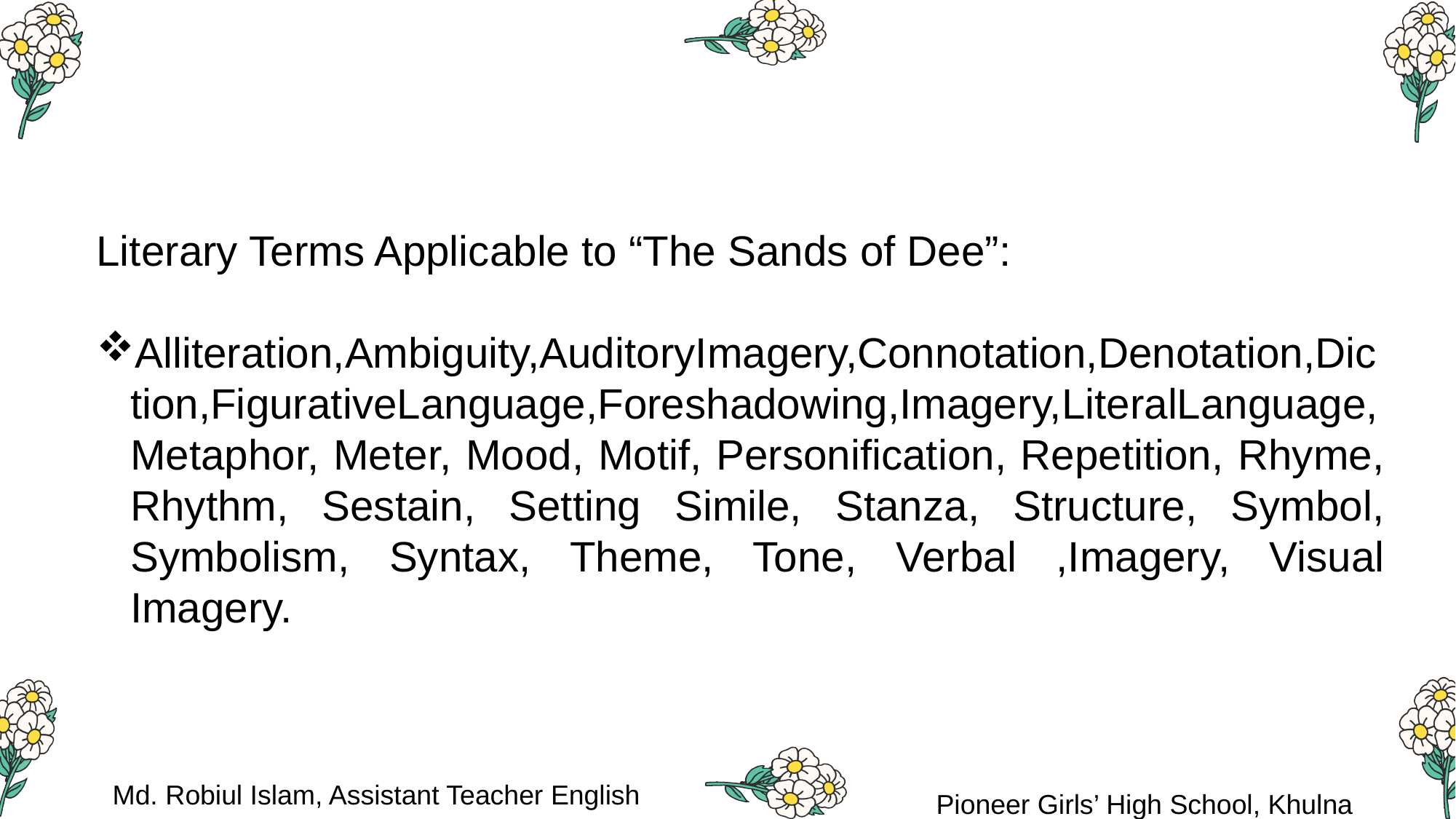

Literary Terms Applicable to “The Sands of Dee”:

Alliteration,Ambiguity,AuditoryImagery,Connotation,Denotation,Diction,FigurativeLanguage,Foreshadowing,Imagery,LiteralLanguage,Metaphor, Meter, Mood, Motif, Personification, Repetition, Rhyme, Rhythm, Sestain, Setting Simile, Stanza, Structure, Symbol, Symbolism, Syntax, Theme, Tone, Verbal ,Imagery, Visual Imagery.